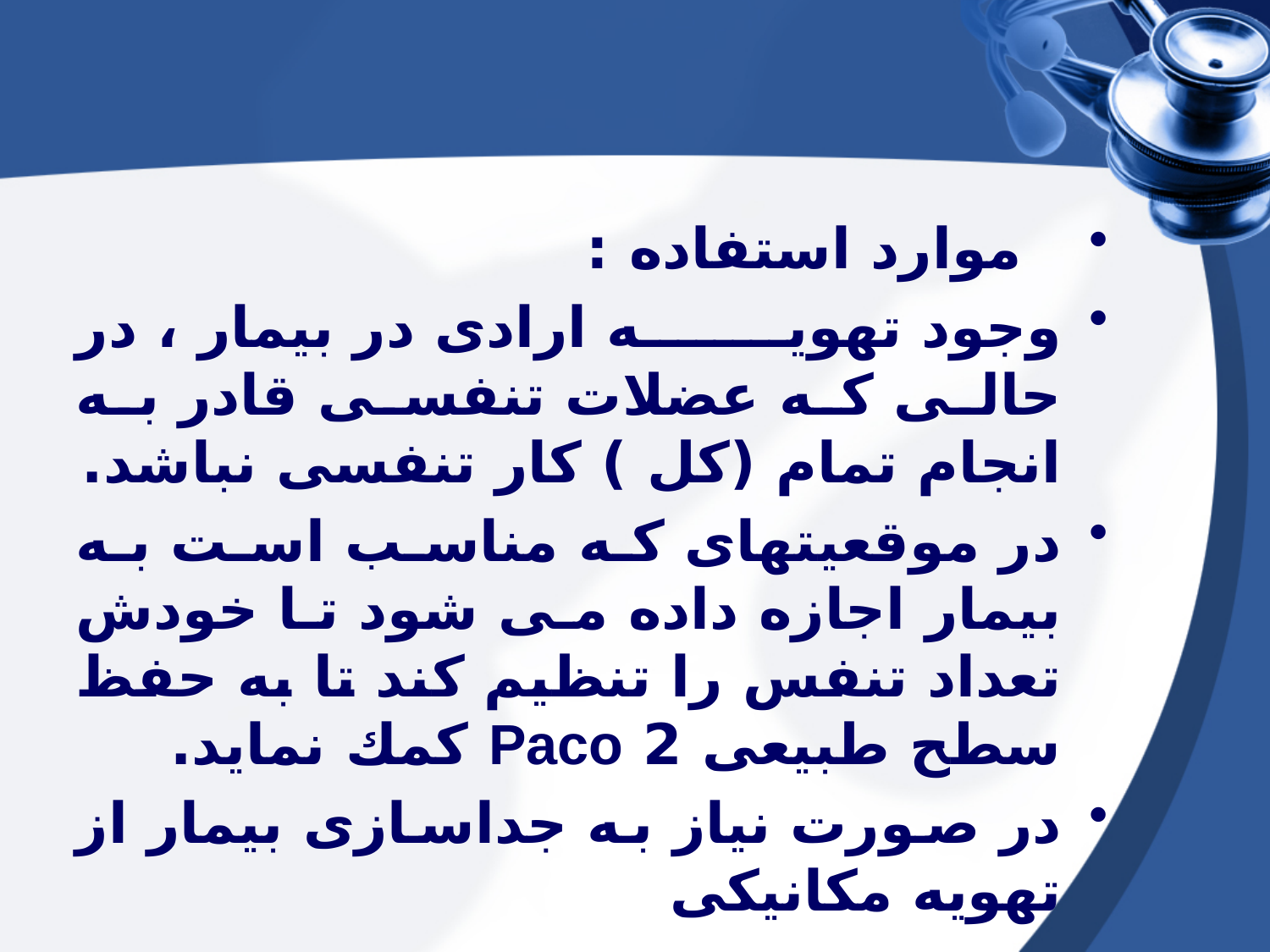

  موارد استفاده :
وجود تهویه ارادی در بیمار ، در حالی كه عضلات تنفسی قادر به انجام تمام (كل ) كار تنفسی نباشد.
در موقعیتهای كه مناسب است به بیمار اجازه داده می شود تا خودش تعداد تنفس را تنظیم كند تا به حفظ سطح طبیعی 2 Paco كمك نماید.
در صورت نیاز به جداسازی بیمار از تهویه مكانیكی